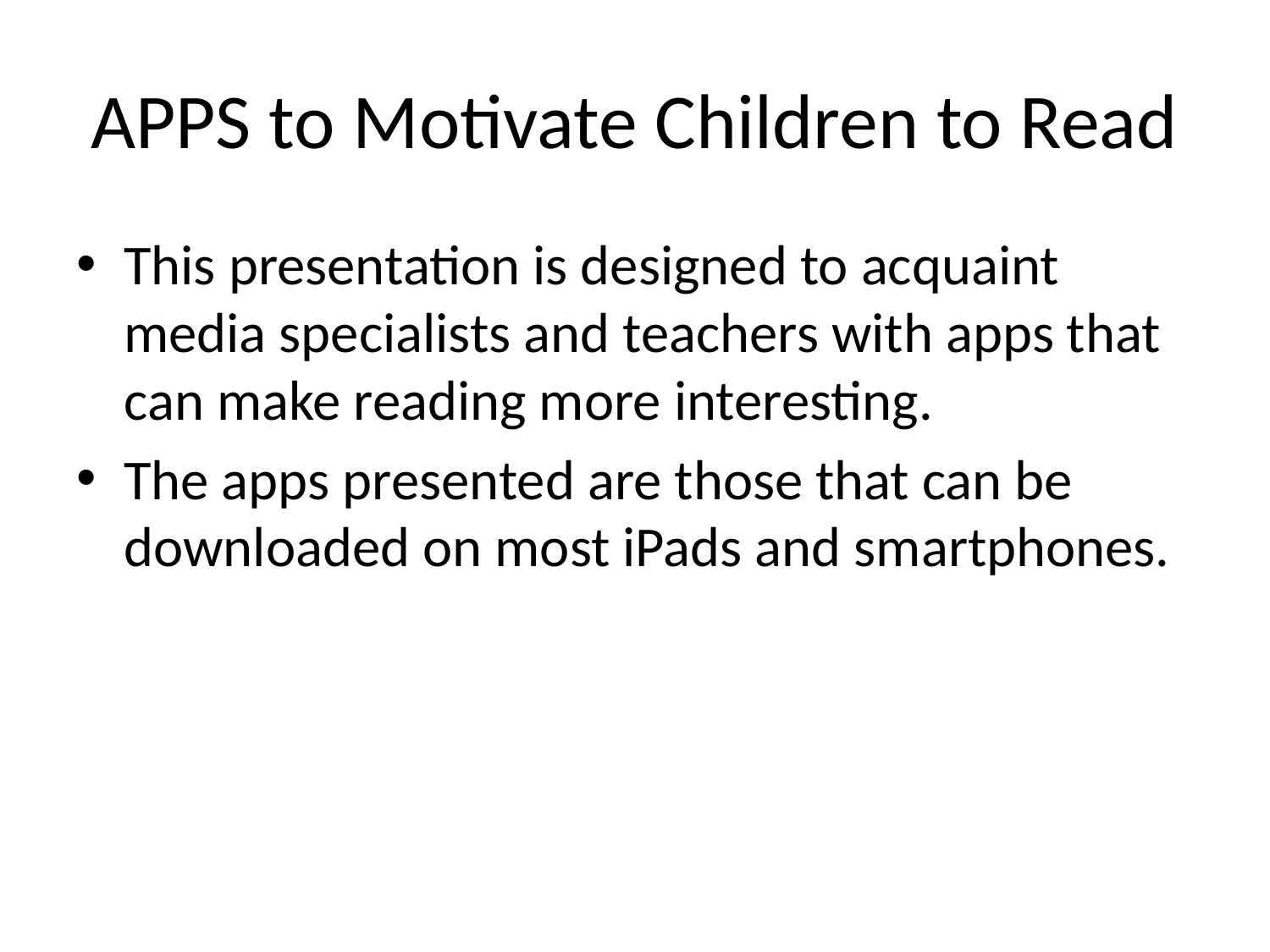

# APPS to Motivate Children to Read
This presentation is designed to acquaint media specialists and teachers with apps that can make reading more interesting.
The apps presented are those that can be downloaded on most iPads and smartphones.